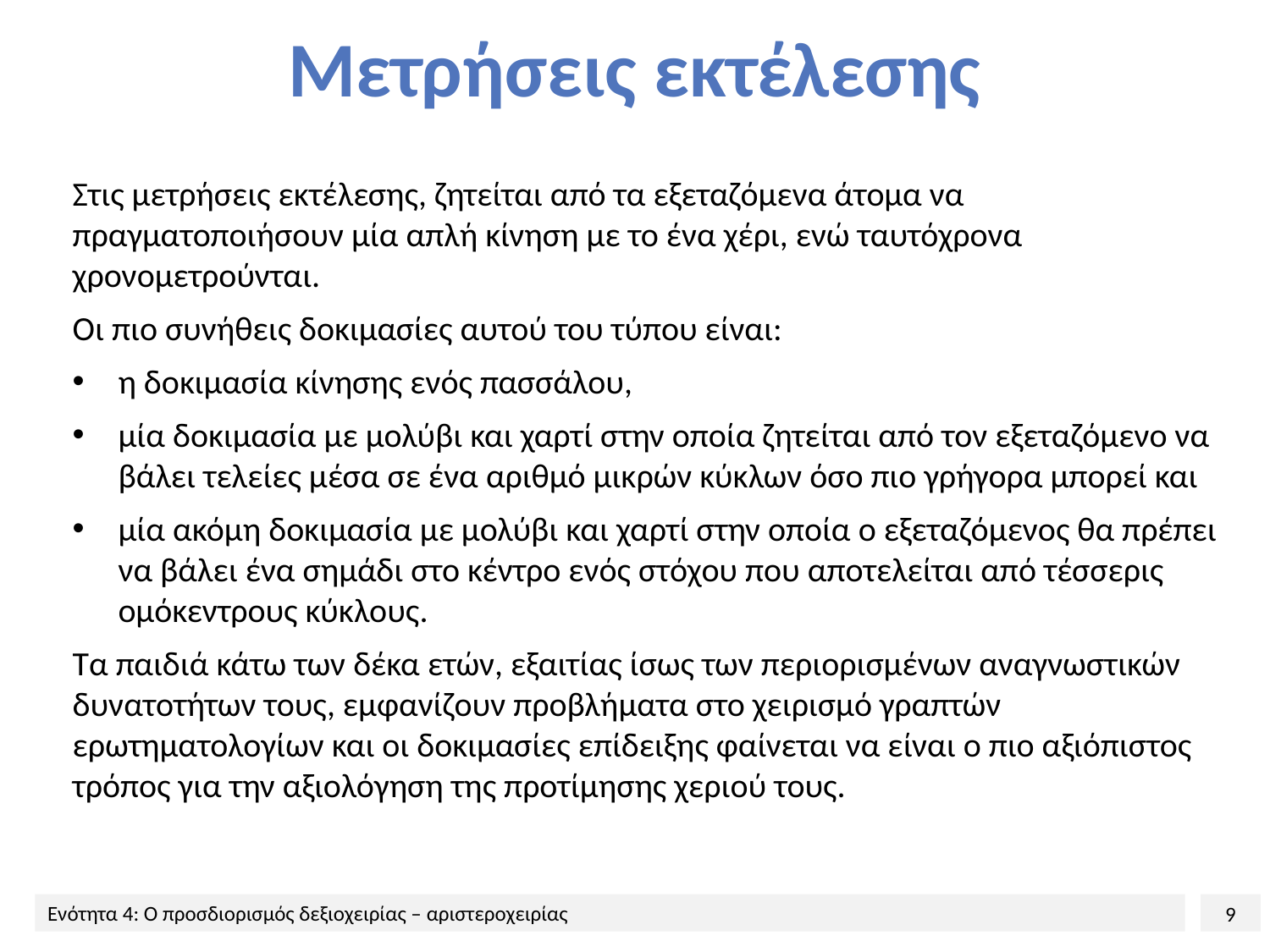

# Μετρήσεις εκτέλεσης
Στις μετρήσεις εκτέλεσης, ζητείται από τα εξεταζόμενα άτομα να πραγματοποιήσουν μία απλή κίνηση με το ένα χέρι, ενώ ταυτόχρονα χρονομετρούνται.
Οι πιο συνήθεις δοκιμασίες αυτού του τύπου είναι:
η δοκιμασία κίνησης ενός πασσάλου,
μία δοκιμασία με μολύβι και χαρτί στην οποία ζητείται από τον εξεταζόμενο να βάλει τελείες μέσα σε ένα αριθμό μικρών κύκλων όσο πιο γρήγορα μπορεί και
μία ακόμη δοκιμασία με μολύβι και χαρτί στην οποία ο εξεταζόμενος θα πρέπει να βάλει ένα σημάδι στο κέντρο ενός στόχου που αποτελείται από τέσσερις ομόκεντρους κύκλους.
Τα παιδιά κάτω των δέκα ετών, εξαιτίας ίσως των περιορισμένων αναγνωστικών δυνατοτήτων τους, εμφανίζουν προβλήματα στο χειρισμό γραπτών ερωτηματολογίων και οι δοκιμασίες επίδειξης φαίνεται να είναι ο πιο αξιόπιστος τρόπος για την αξιολόγηση της προτίμησης χεριού τους.